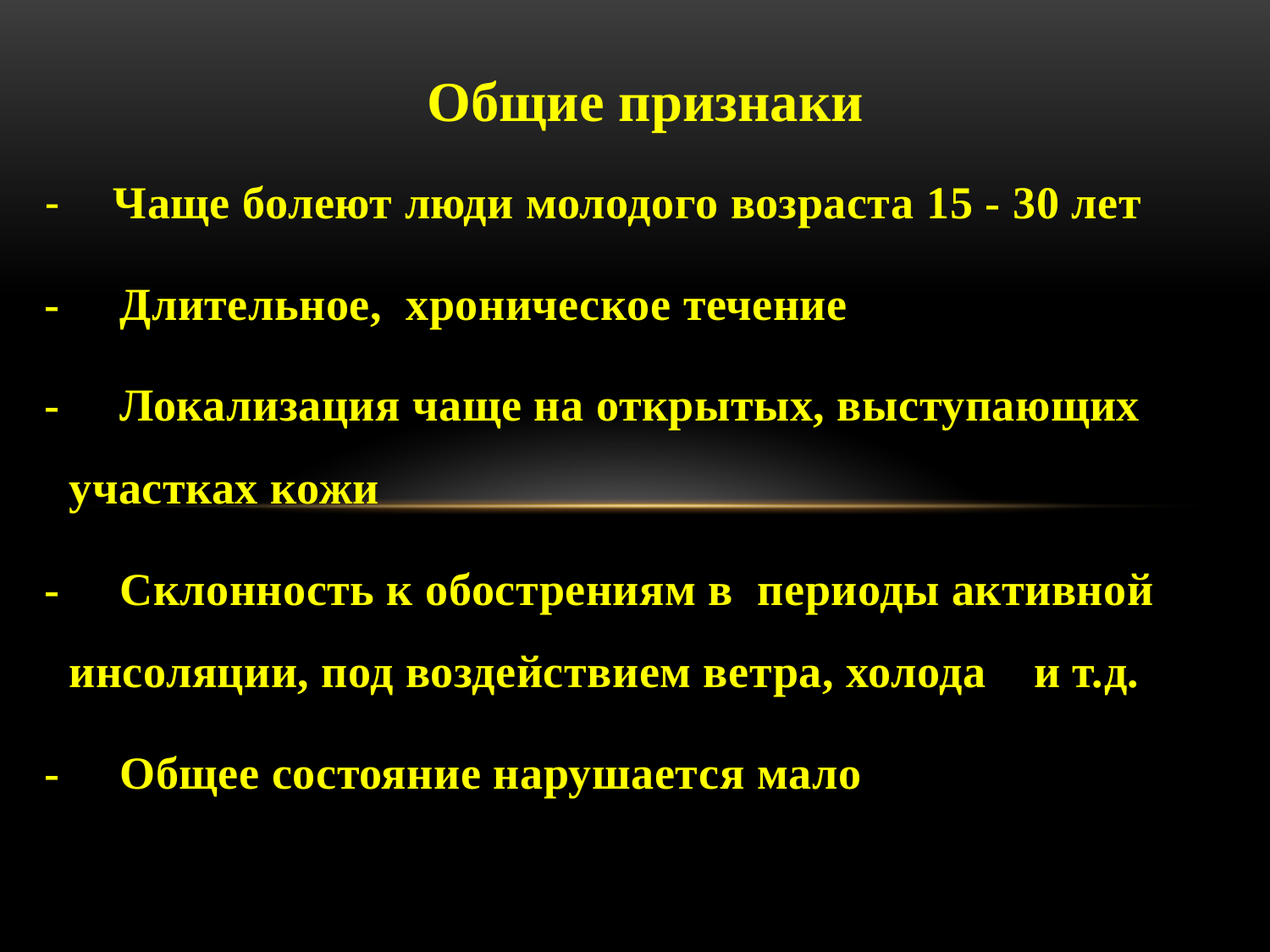

Общие признаки

-    Чаще болеют люди молодого возраста 15 - 30 лет
-     Длительное,  хроническое течение
-     Локализация чаще на открытых, выступающих   участках кожи
-     Склонность к обострениям в  периоды активной инсоляции, под воздействием ветра, холода    и т.д.
-     Общее состояние нарушается мало